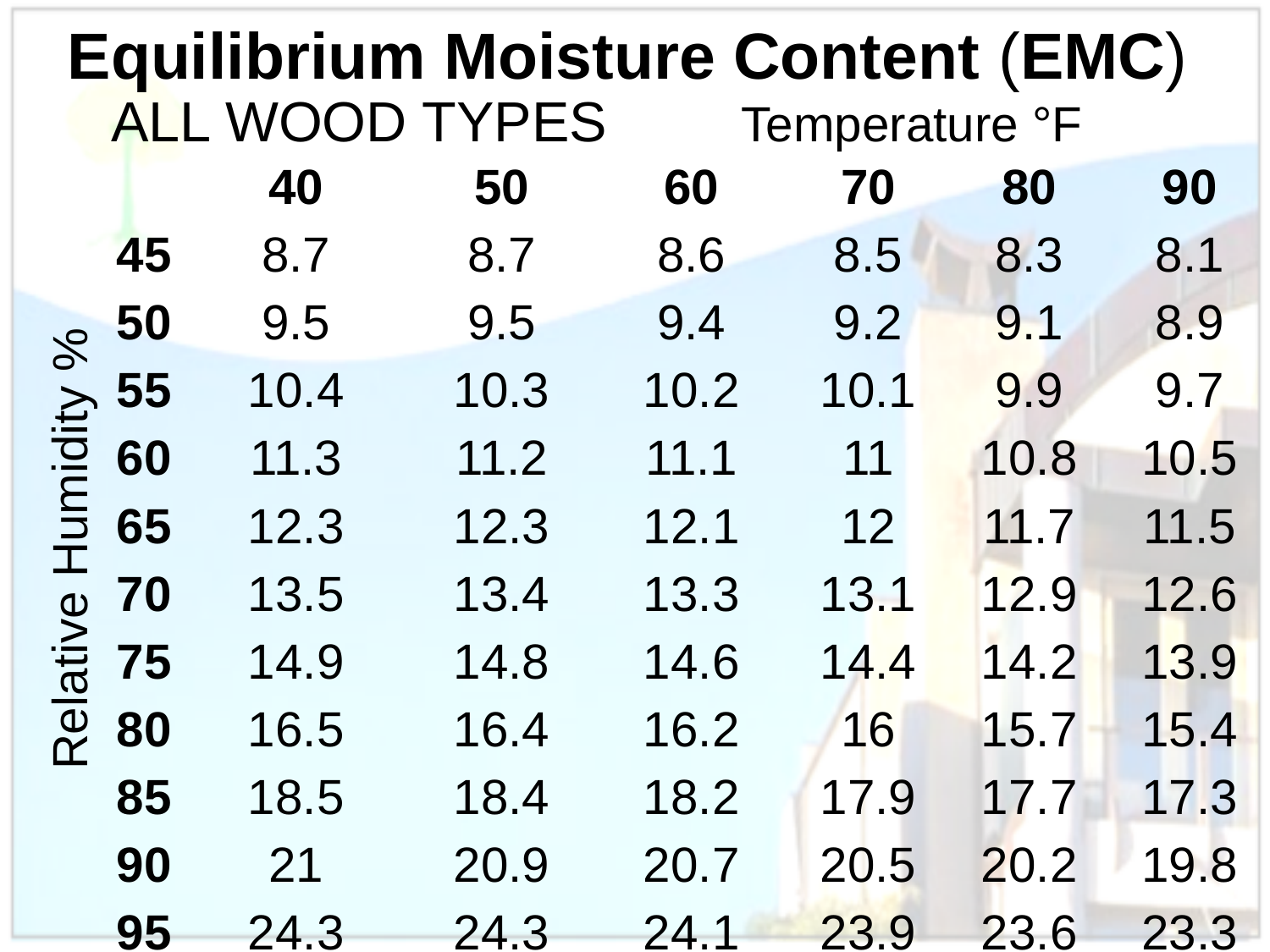

Equilibrium Moisture Content (EMC)     ALL WOOD TYPES            Temperature °F
|  | 40 | 50 | 60 | 70 | 80 | 90 |
| --- | --- | --- | --- | --- | --- | --- |
| 45 | 8.7 | 8.7 | 8.6 | 8.5 | 8.3 | 8.1 |
| 50 | 9.5 | 9.5 | 9.4 | 9.2 | 9.1 | 8.9 |
| 55 | 10.4 | 10.3 | 10.2 | 10.1 | 9.9 | 9.7 |
| 60 | 11.3 | 11.2 | 11.1 | 11 | 10.8 | 10.5 |
| 65 | 12.3 | 12.3 | 12.1 | 12 | 11.7 | 11.5 |
| 70 | 13.5 | 13.4 | 13.3 | 13.1 | 12.9 | 12.6 |
| 75 | 14.9 | 14.8 | 14.6 | 14.4 | 14.2 | 13.9 |
| 80 | 16.5 | 16.4 | 16.2 | 16 | 15.7 | 15.4 |
| 85 | 18.5 | 18.4 | 18.2 | 17.9 | 17.7 | 17.3 |
| 90 | 21 | 20.9 | 20.7 | 20.5 | 20.2 | 19.8 |
| 95 | 24.3 | 24.3 | 24.1 | 23.9 | 23.6 | 23.3 |
| 98 | 26.9 | 26.9 | 26.8 | 26.6 | 26.3 | 26.0 |
Relative Humidity %